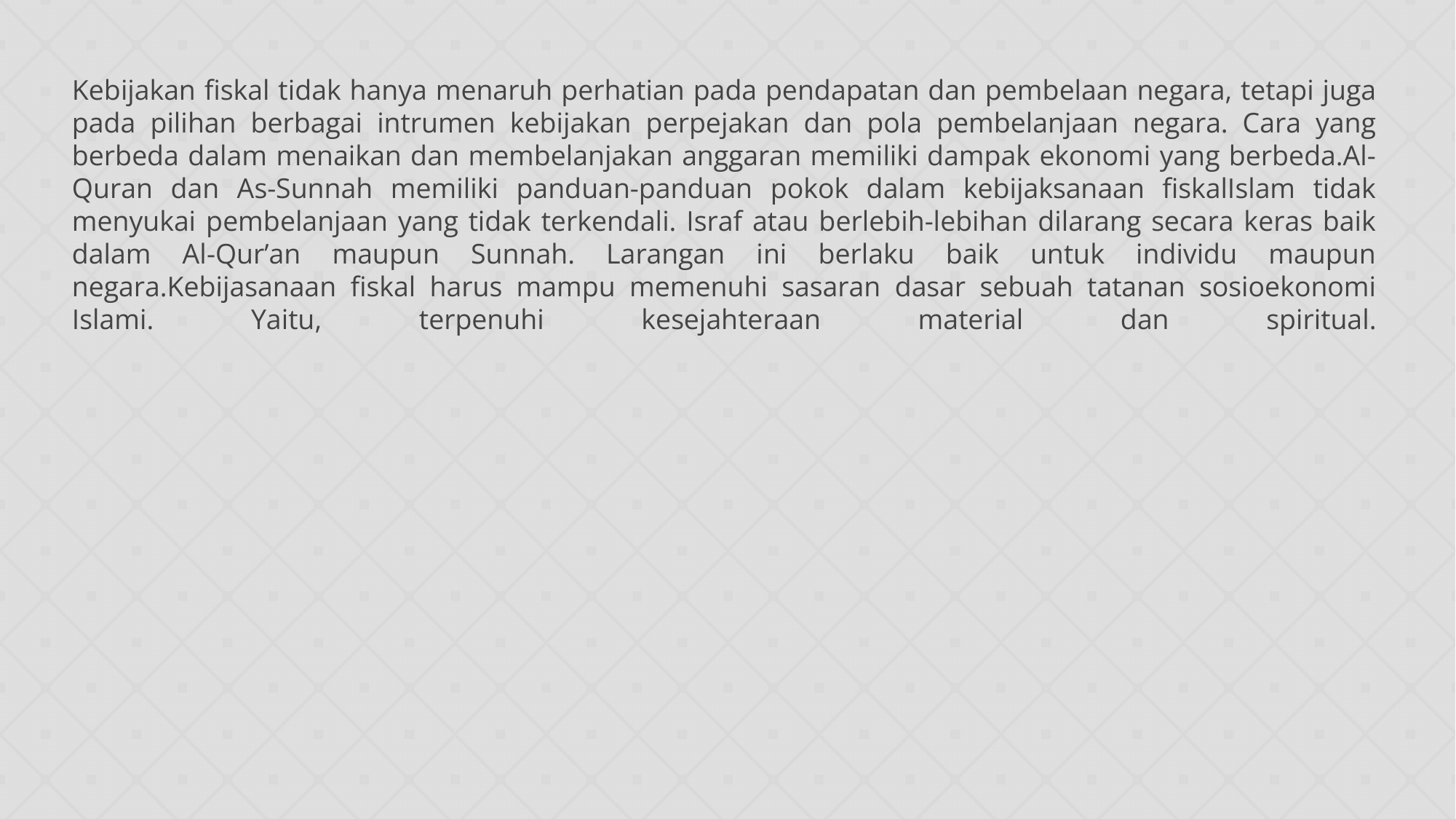

Kebijakan fiskal tidak hanya menaruh perhatian pada pendapatan dan pembelaan negara, tetapi juga pada pilihan berbagai intrumen kebijakan perpejakan dan pola pembelanjaan negara. Cara yang berbeda dalam menaikan dan membelanjakan anggaran memiliki dampak ekonomi yang berbeda.Al-Quran dan As-Sunnah memiliki panduan-panduan pokok dalam kebijaksanaan fiskalIslam tidak menyukai pembelanjaan yang tidak terkendali. Israf atau berlebih-lebihan dilarang secara keras baik dalam Al-Qur’an maupun Sunnah. Larangan ini berlaku baik untuk individu maupun negara.Kebijasanaan fiskal harus mampu memenuhi sasaran dasar sebuah tatanan sosioekonomi Islami. Yaitu, terpenuhi kesejahteraan material dan spiritual.